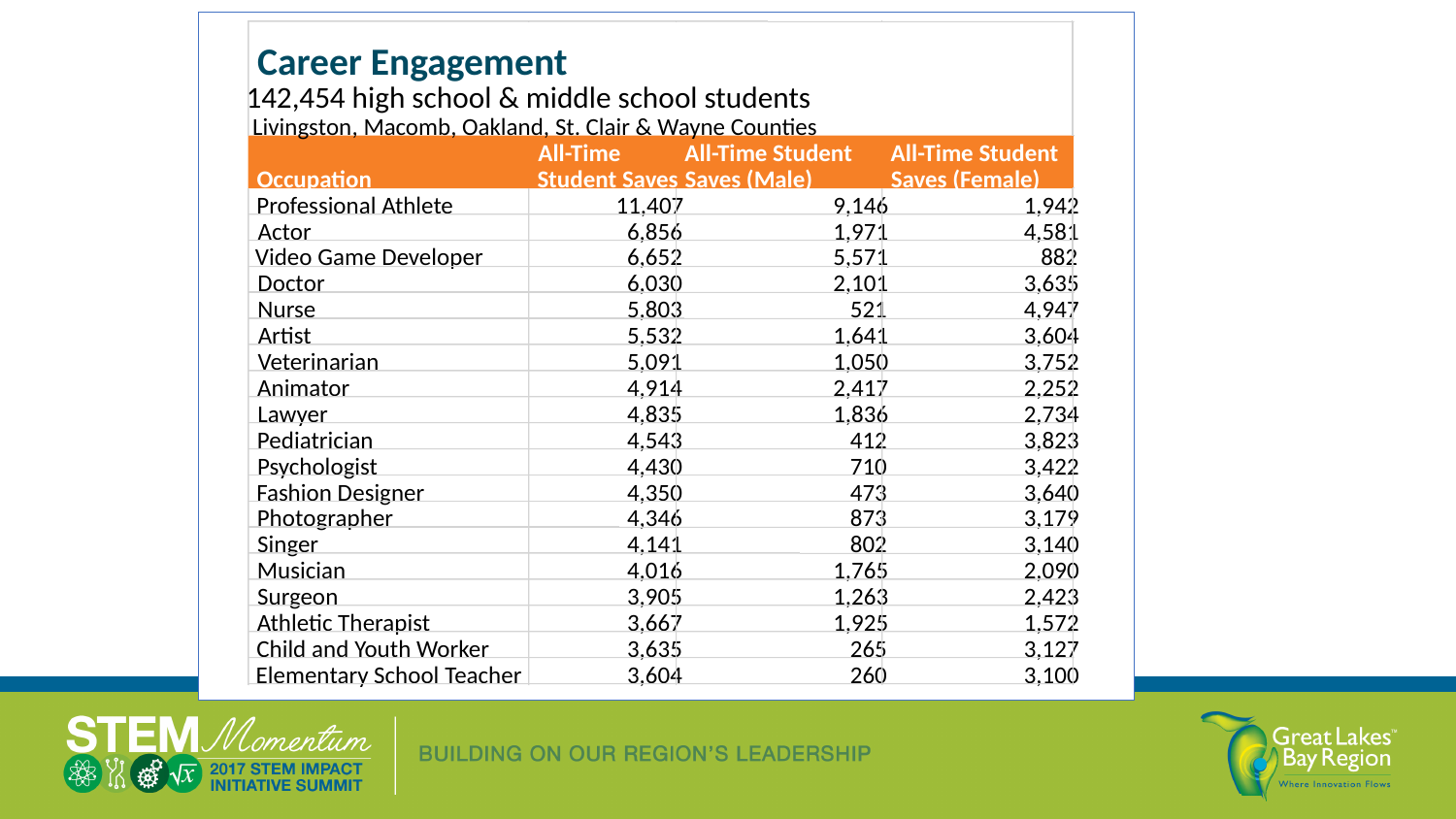

Career Engagement
142,454 high school & middle school students
Livingston, Macomb, Oakland, St. Clair & Wayne Counties

All-Time
All-Time Student
All-Time Student
Occupation
Student Saves
Saves (Male)
Saves (Female)

Professional Athlete
11,407
9,146
1,942

Actor
6,856
1,971
4,581

Video Game Developer
6,652
5,571
882

Doctor
6,030
2,101
3,635

Nurse
5,803
521
4,947

Artist
5,532
1,641
3,604

Veterinarian
5,091
1,050
3,752

Animator
4,914
2,417
2,252

Lawyer
4,835
1,836
2,734

Pediatrician
4,543
412
3,823

Psychologist
4,430
710
3,422

Fashion Designer
4,350
473
3,640

Photographer
4,346
873
3,179

Singer
4,141
802
3,140

Musician
4,016
1,765
2,090

Surgeon
3,905
1,263
2,423

Athletic Therapist
3,667
1,925
1,572

Child and Youth Worker
3,635
265
3,127

Elementary School Teacher
3,604
260
3,100